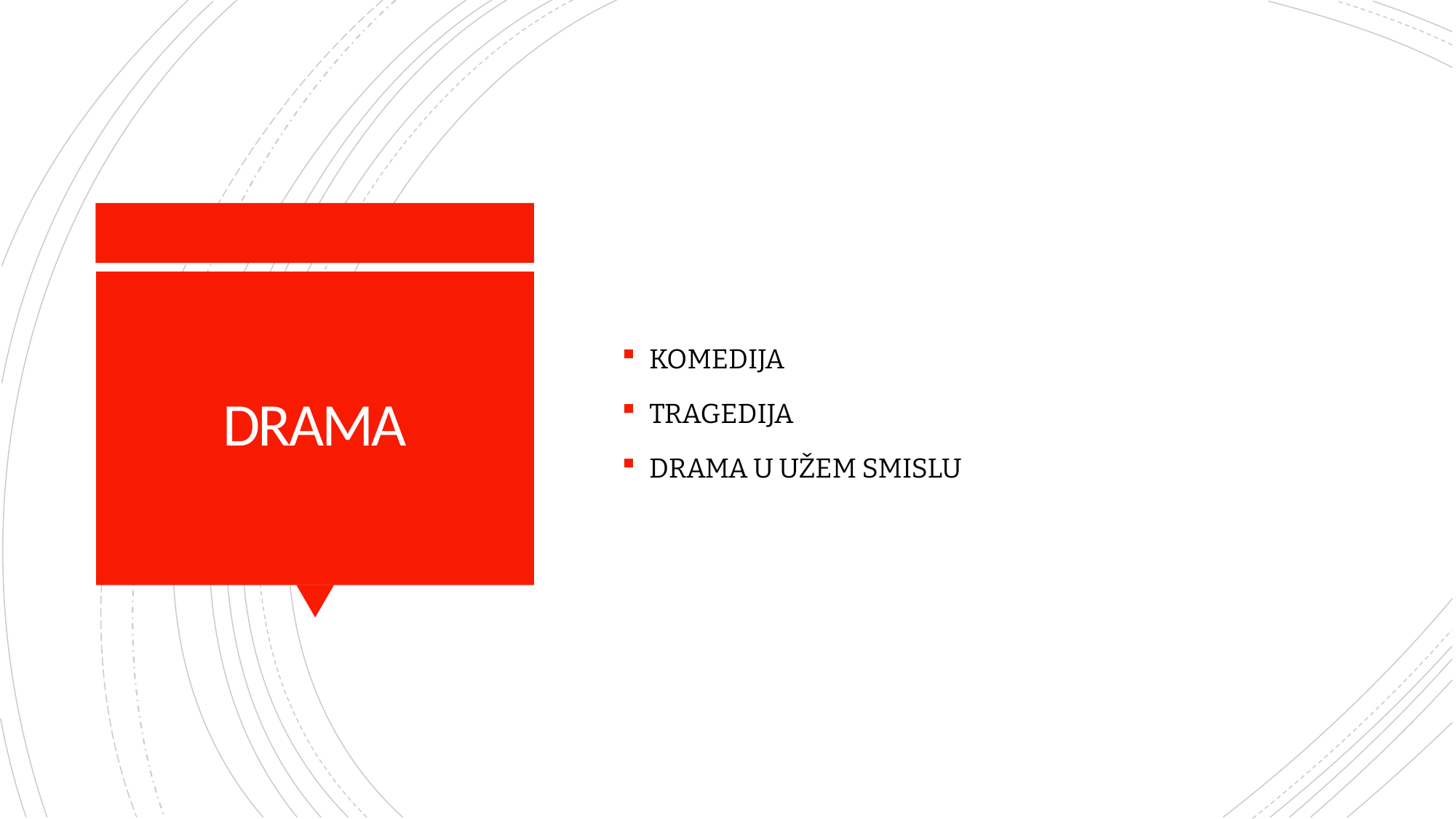

KOMEDIJA
TRAGEDIJA
DRAMA U UŽEM SMISLU
# DRAMA